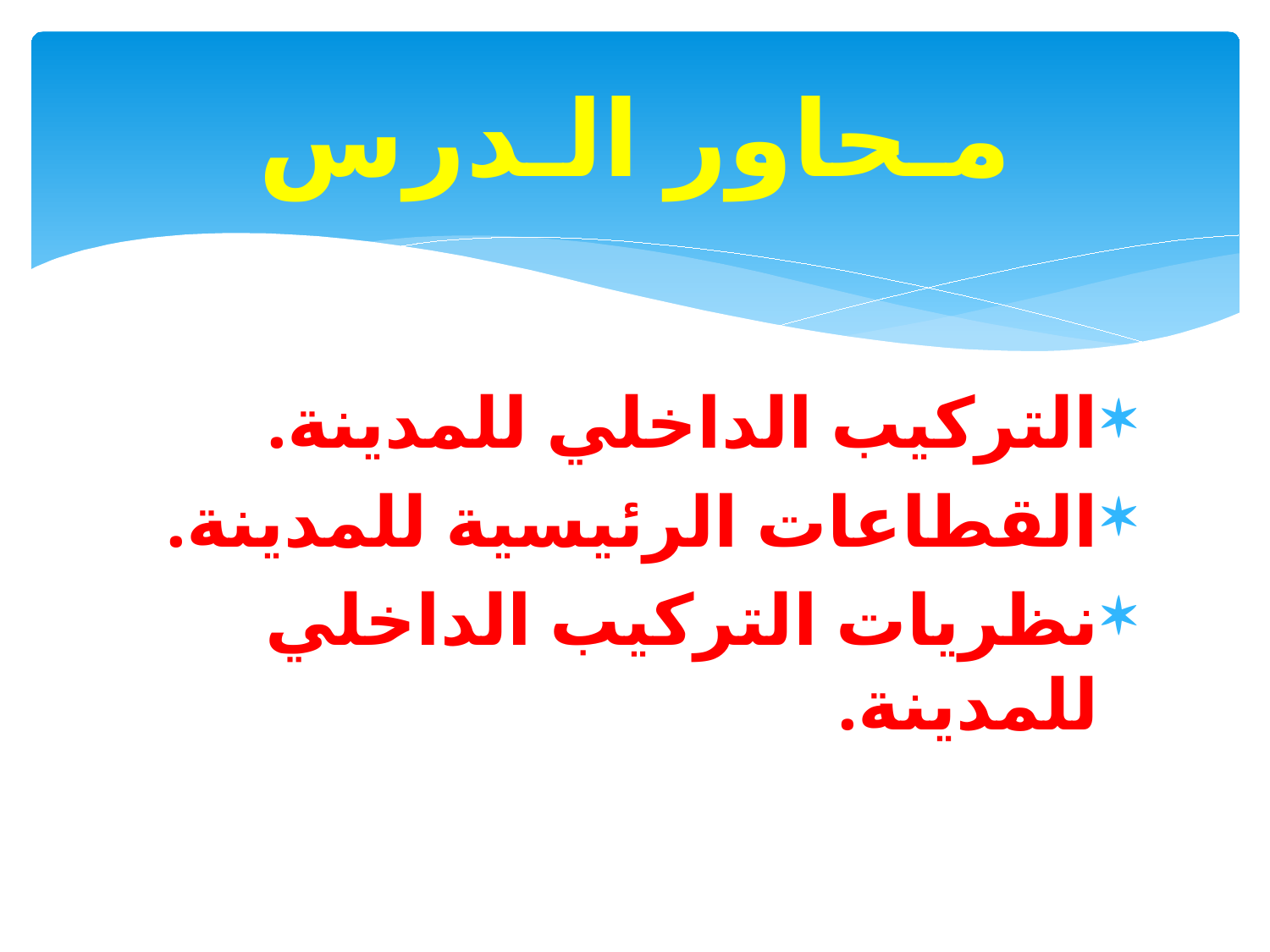

# مـحاور الـدرس
التركيب الداخلي للمدينة.
القطاعات الرئيسية للمدينة.
نظريات التركيب الداخلي للمدينة.